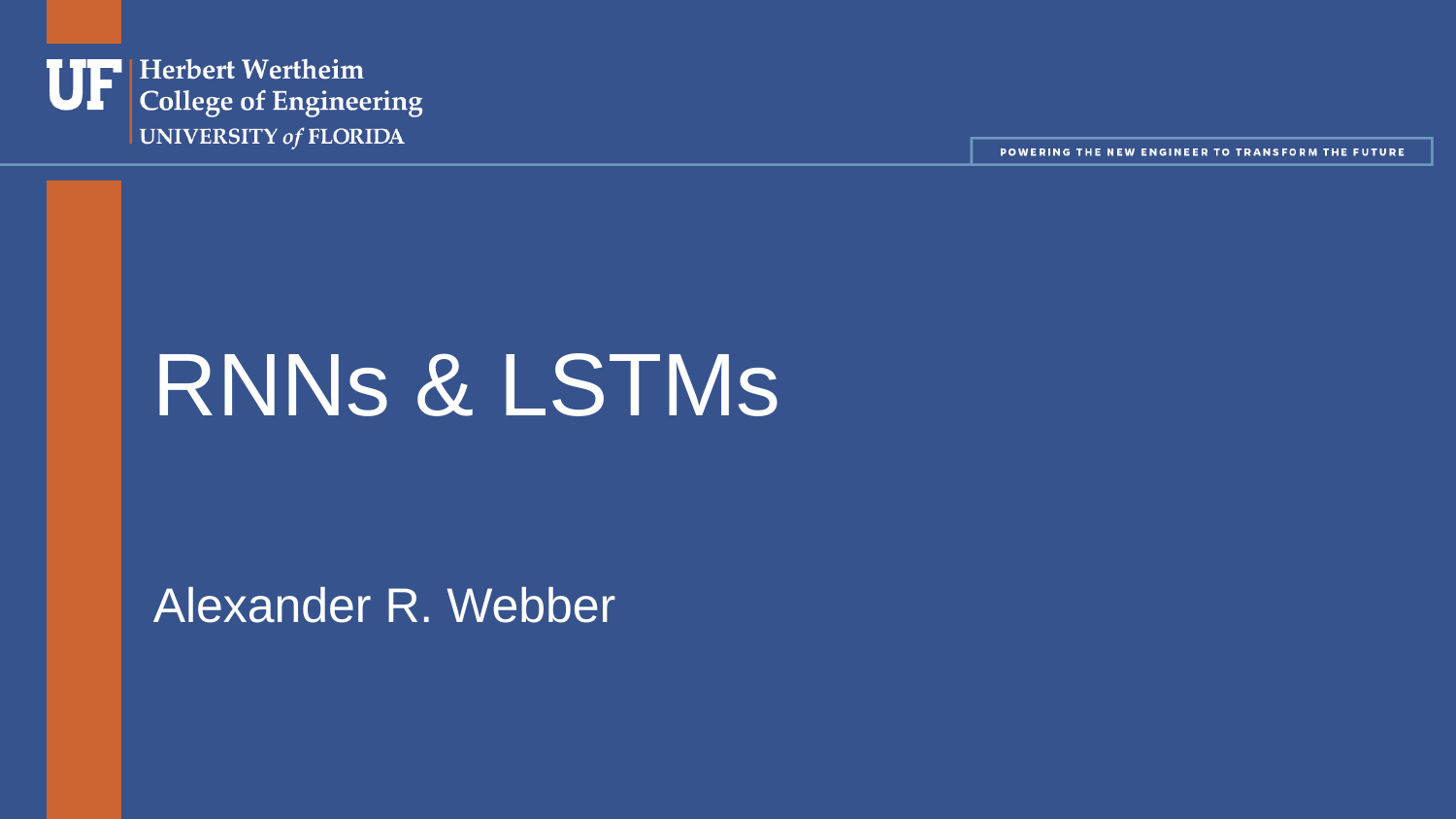

# RNNs & LSTMs
Alexander R. Webber